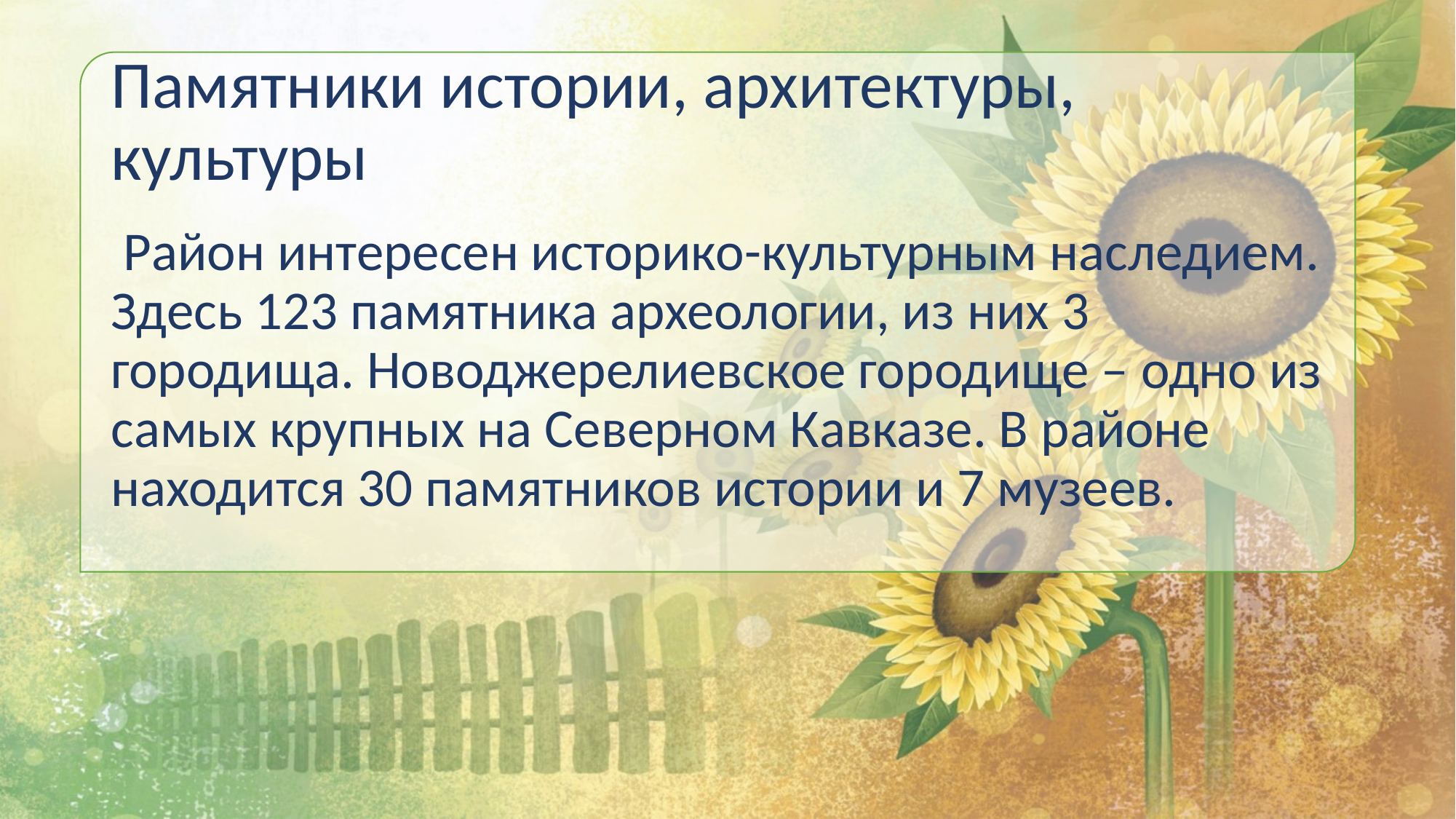

# Памятники истории, архитектуры, культуры

 Район интересен историко-культурным наследием. Здесь 123 памятника археологии, из них 3 городища. Новоджерелиевское городище – одно из самых крупных на Северном Кавказе. В районе находится 30 памятников истории и 7 музеев.